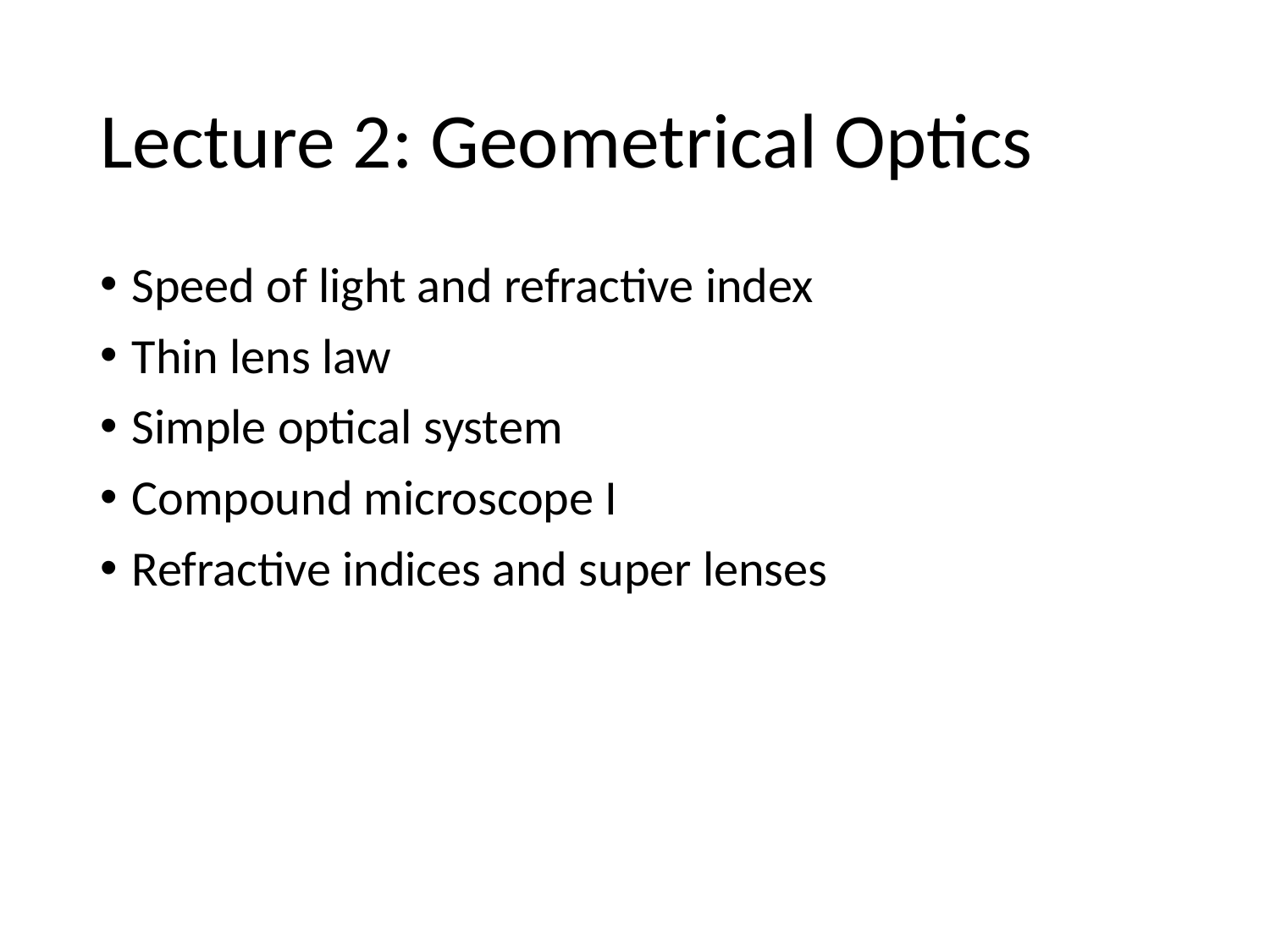

# Lecture 2: Geometrical Optics
Speed of light and refractive index
Thin lens law
Simple optical system
Compound microscope I
Refractive indices and super lenses